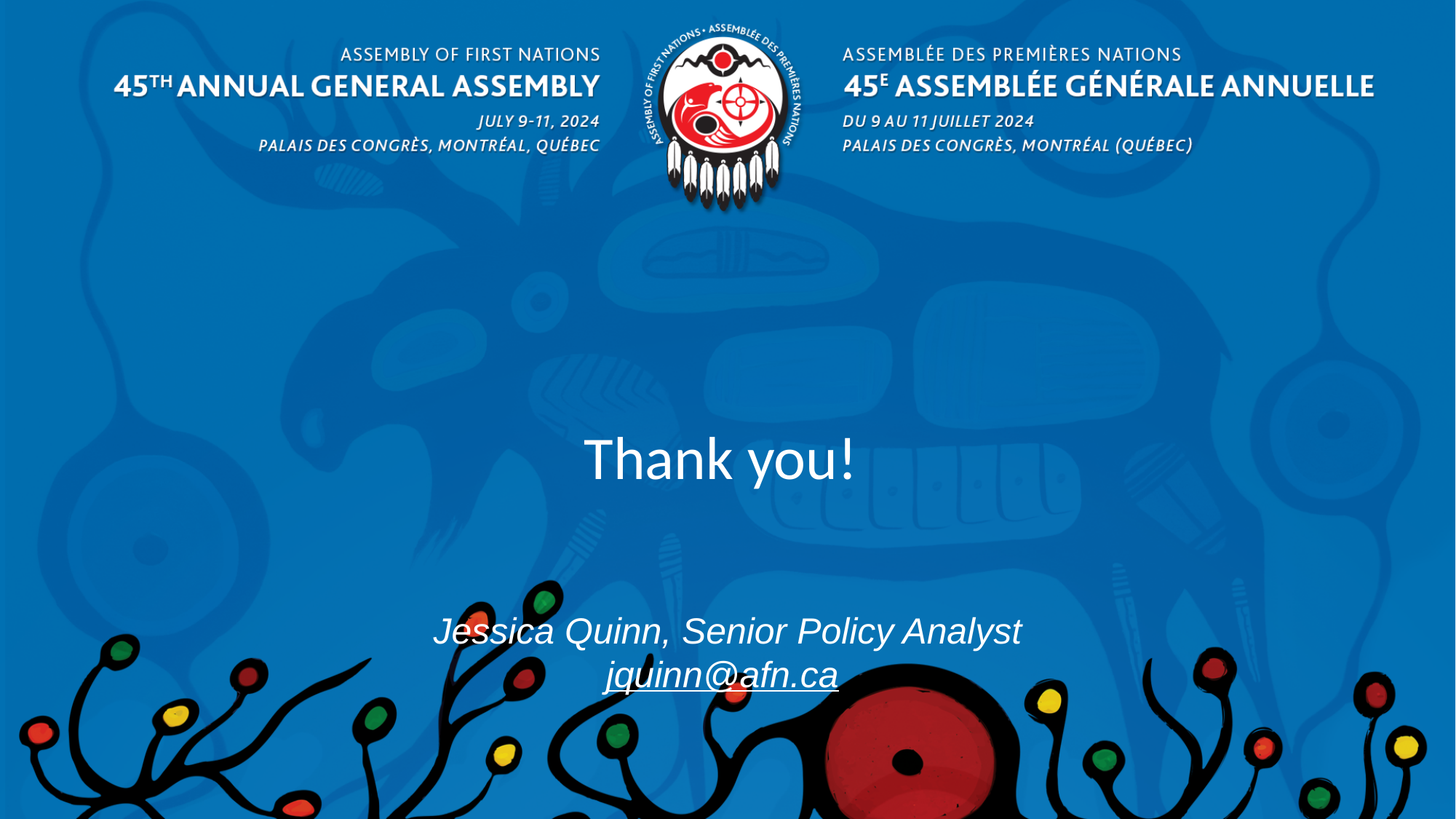

# Thank you!
Jessica Quinn, Senior Policy Analyst
jquinn@afn.ca